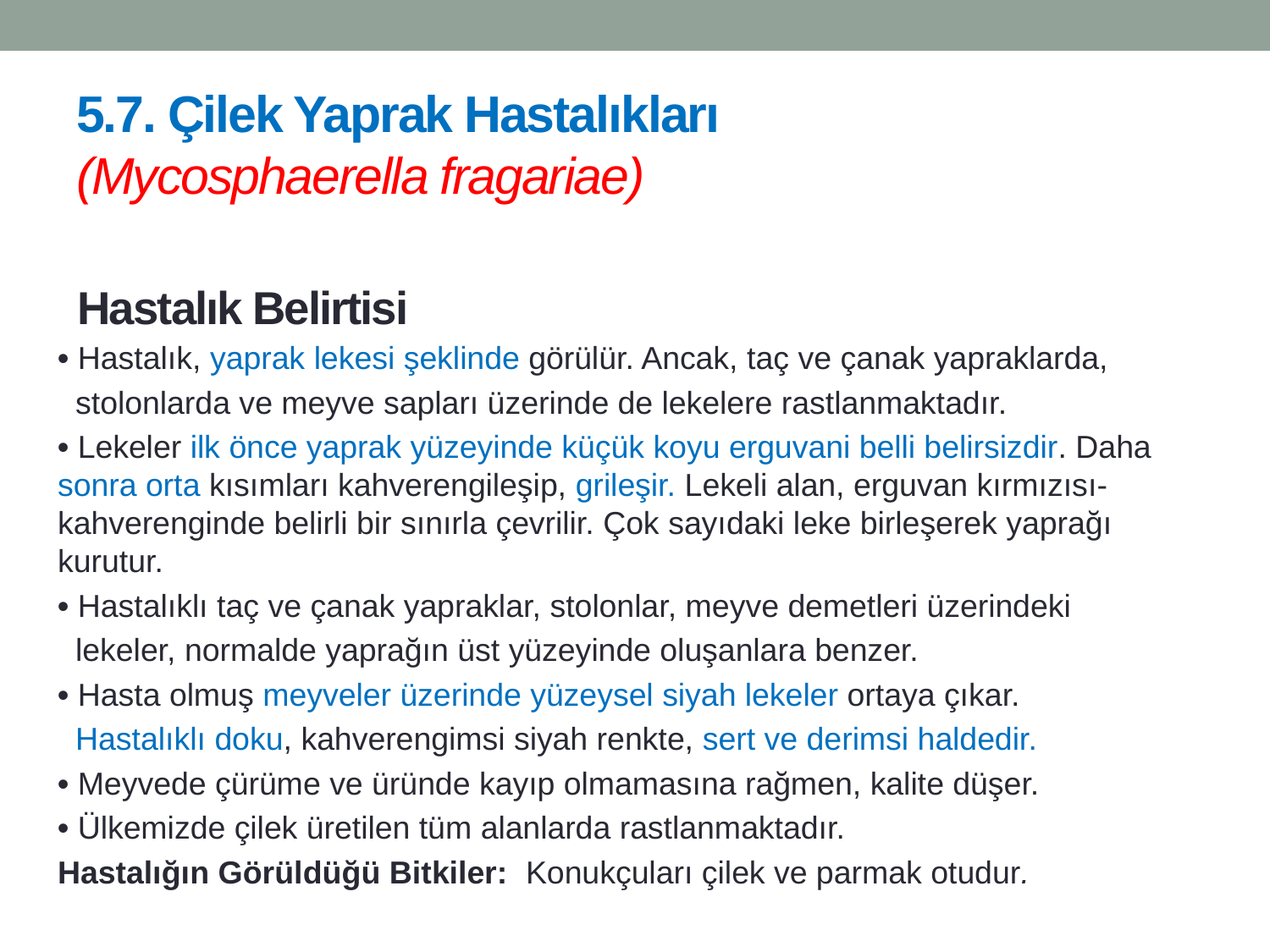

# 5.7. Çilek Yaprak Hastalıkları (Mycosphaerella fragariae)
Hastalık Belirtisi
• Hastalık, yaprak lekesi şeklinde görülür. Ancak, taç ve çanak yapraklarda,
  stolonlarda ve meyve sapları üzerinde de lekelere rastlanmaktadır.
• Lekeler ilk önce yaprak yüzeyinde küçük koyu erguvani belli belirsizdir. Daha sonra orta kısımları kahverengileşip, grileşir. Lekeli alan, erguvan kırmızısı-kahverenginde belirli bir sınırla çevrilir. Çok sayıdaki leke birleşerek yaprağı kurutur.
• Hastalıklı taç ve çanak yapraklar, stolonlar, meyve demetleri üzerindeki
  lekeler, normalde yaprağın üst yüzeyinde oluşanlara benzer.
• Hasta olmuş meyveler üzerinde yüzeysel siyah lekeler ortaya çıkar.
  Hastalıklı doku, kahverengimsi siyah renkte, sert ve derimsi haldedir.
• Meyvede çürüme ve üründe kayıp olmamasına rağmen, kalite düşer.
• Ülkemizde çilek üretilen tüm alanlarda rastlanmaktadır.
Hastalığın Görüldüğü Bitkiler:  Konukçuları çilek ve parmak otudur.